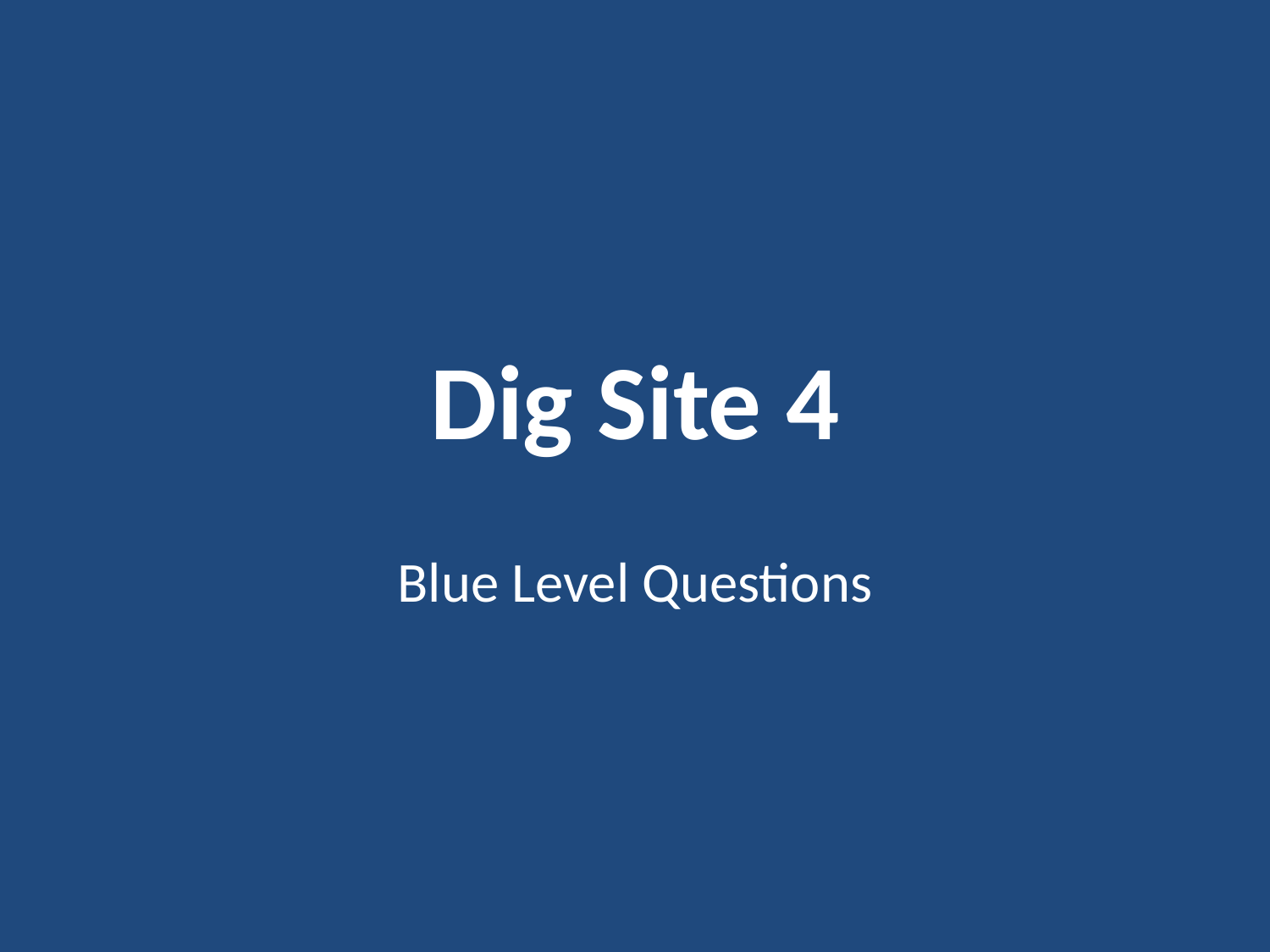

# Dig Site 4
Blue Level Questions